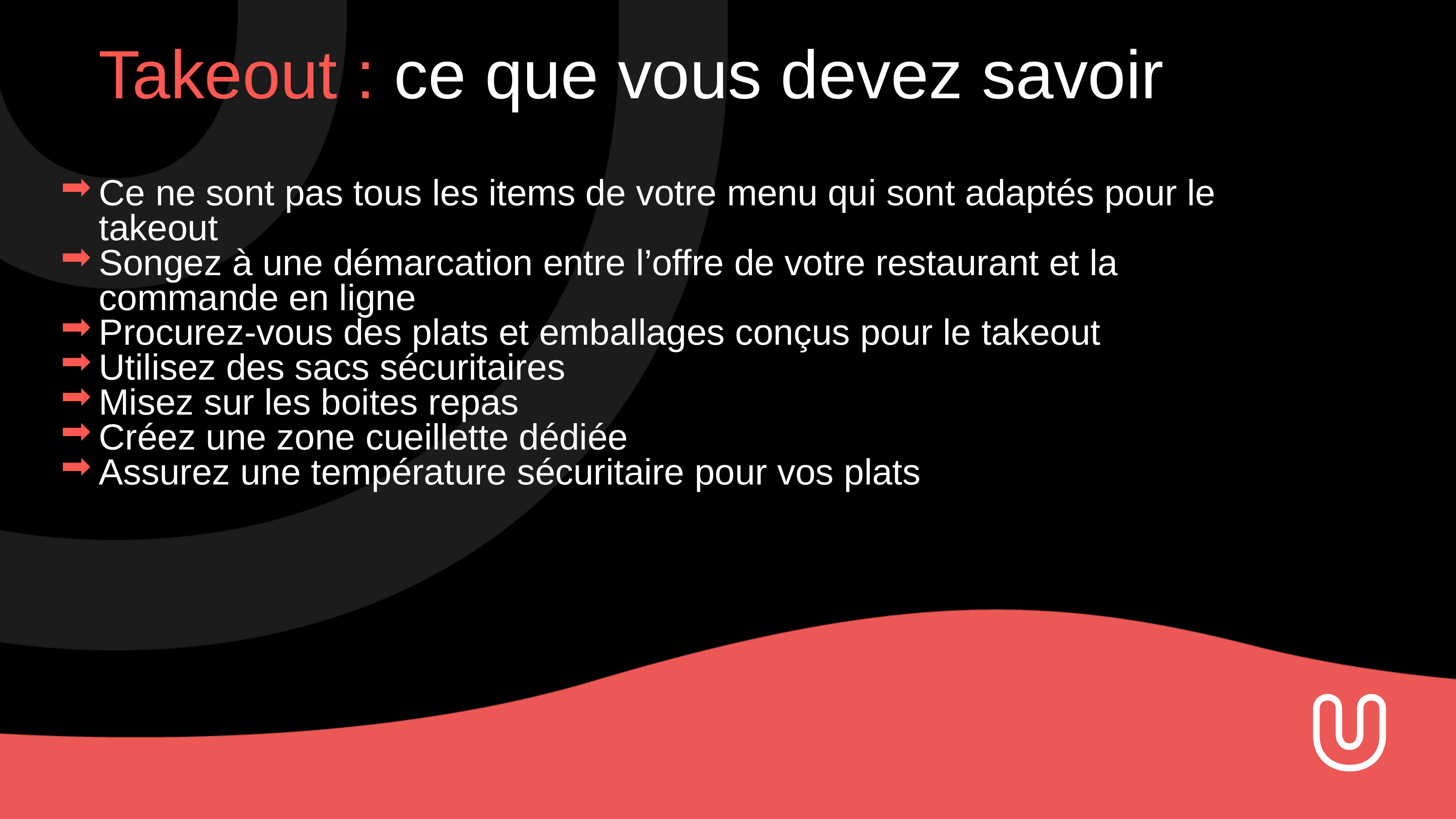

Takeout : ce que vous devez savoir
Ce ne sont pas tous les items de votre menu qui sont adaptés pour le takeout
Songez à une démarcation entre l’offre de votre restaurant et la commande en ligne
Procurez-vous des plats et emballages conçus pour le takeout
Utilisez des sacs sécuritaires
Misez sur les boites repas
Créez une zone cueillette dédiée
Assurez une température sécuritaire pour vos plats